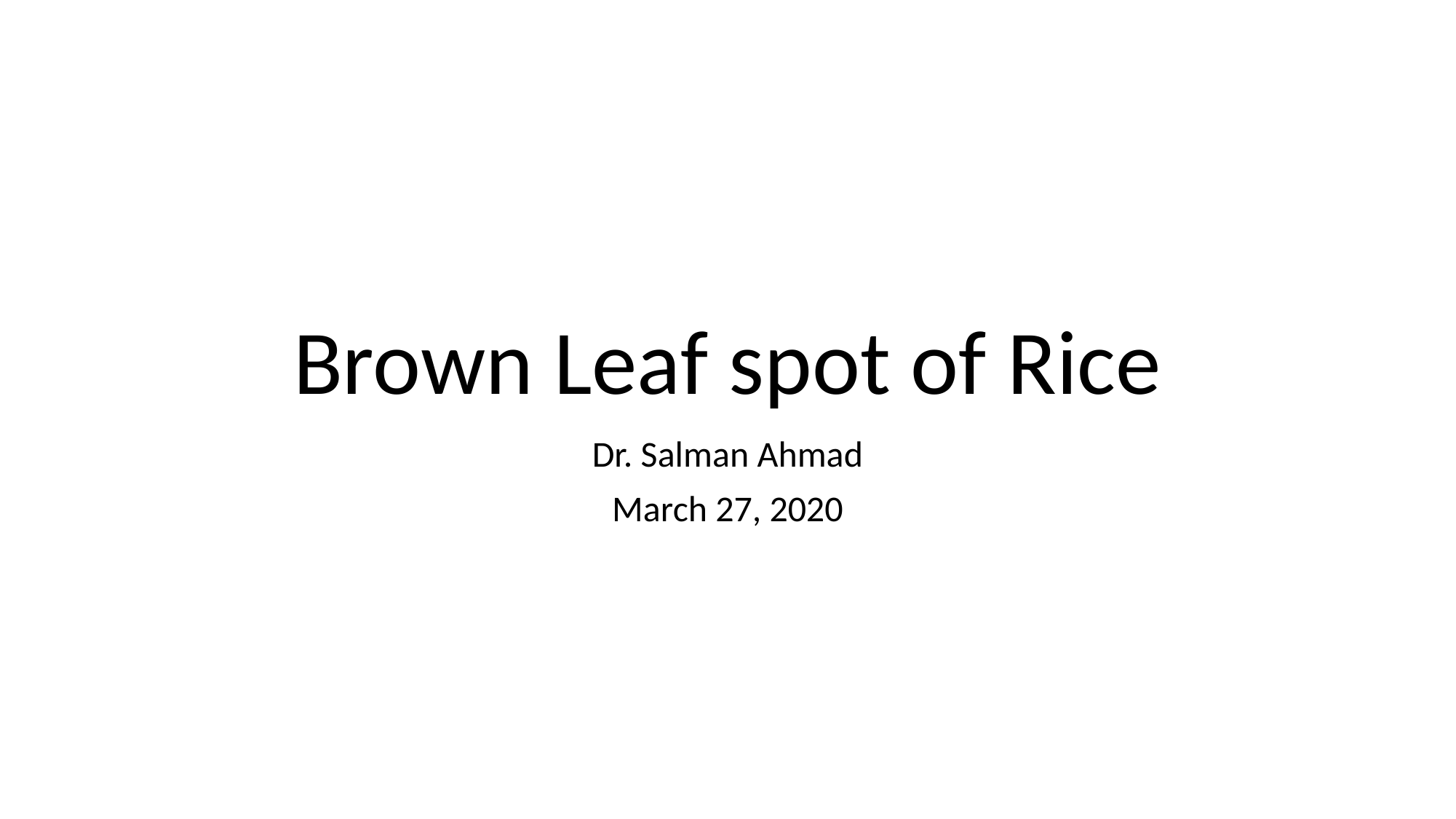

# Brown Leaf spot of Rice
Dr. Salman Ahmad
March 27, 2020